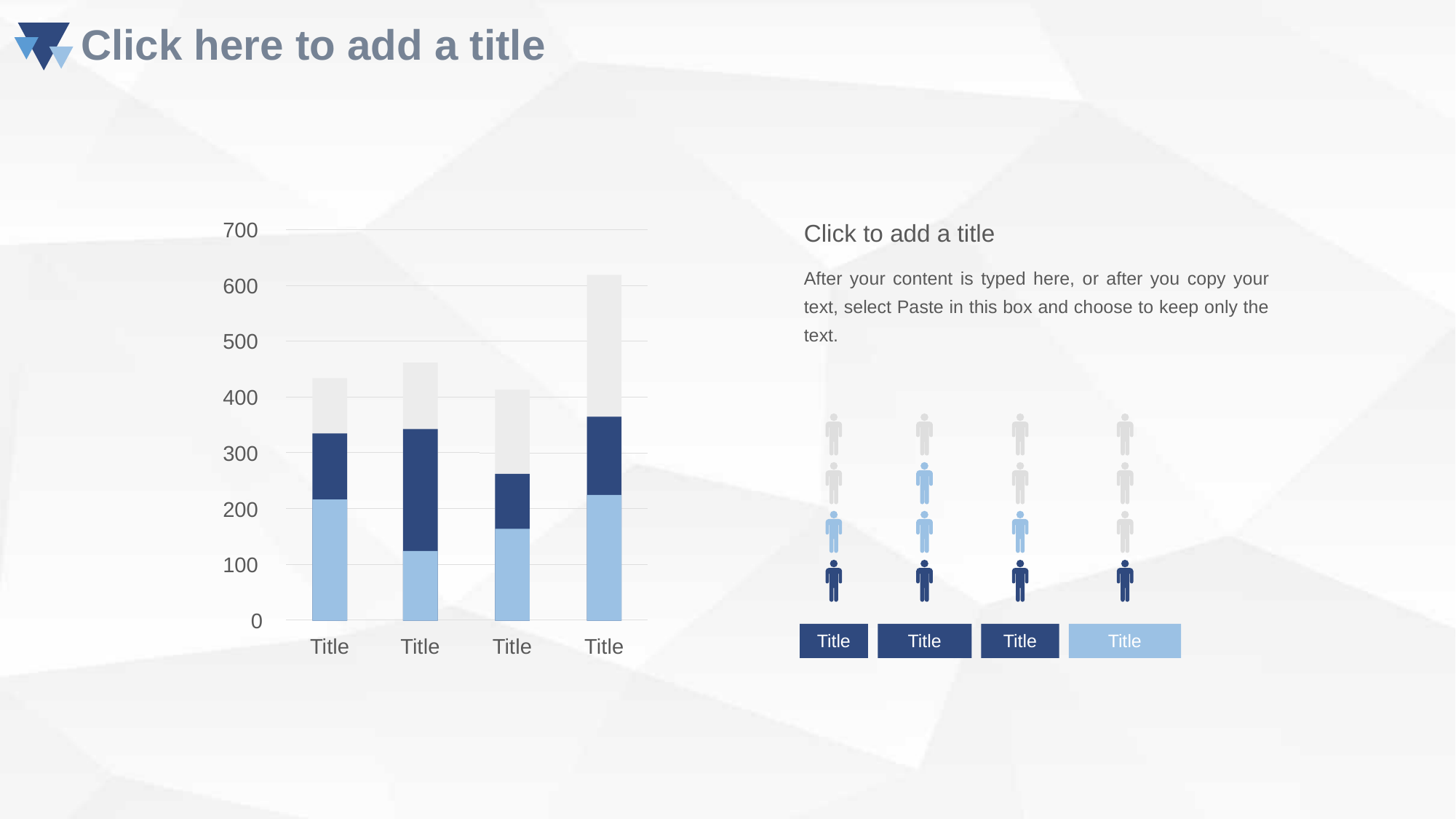

Click to add a title
700

After your content is typed here, or after you copy your text, select Paste in this box and choose to keep only the text.
600

500

400

300

200

100

0

Title
Title
Title
Title
Title
Title
Title
Title